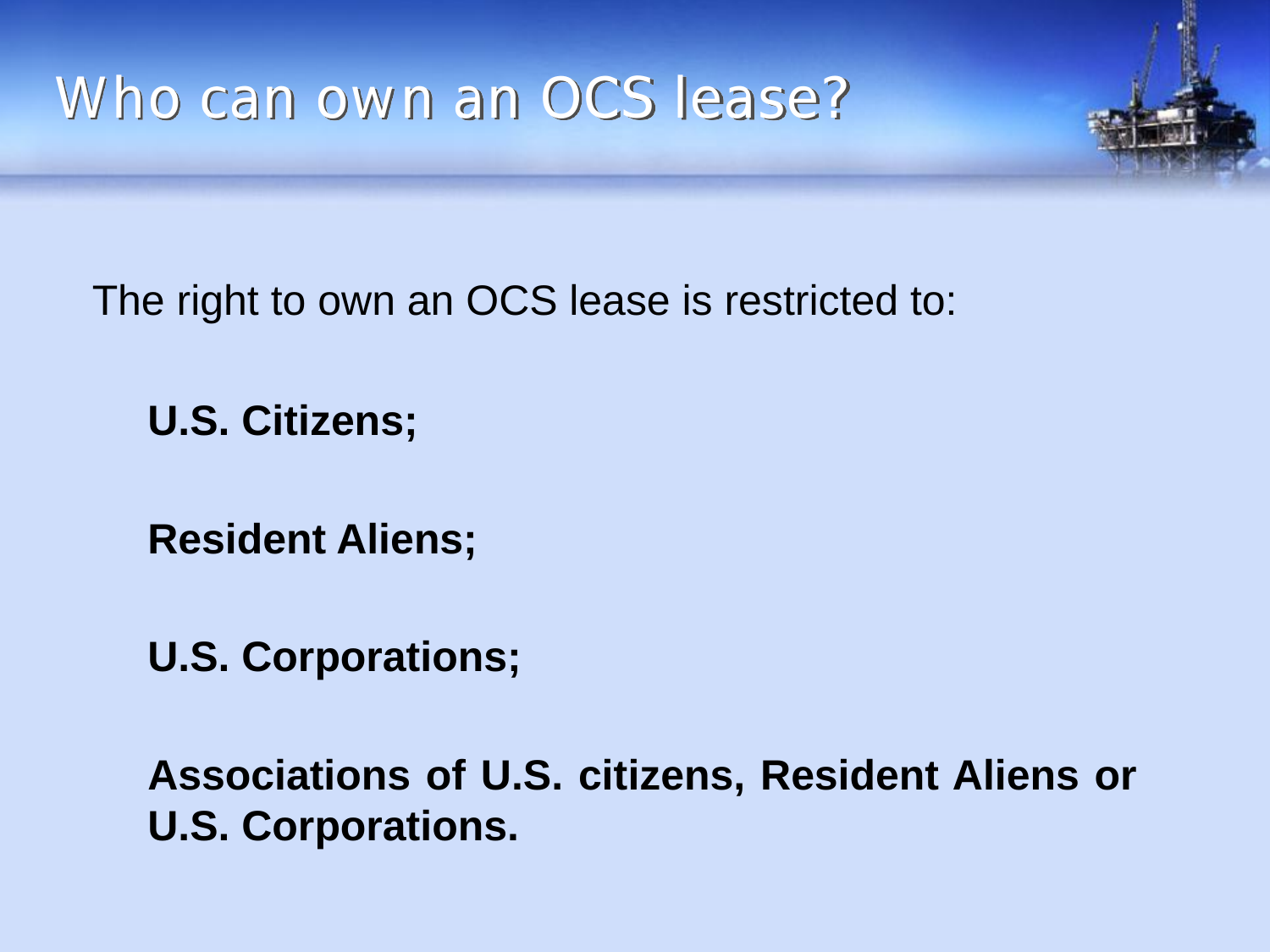

# Who can own an OCS lease?

	The right to own an OCS lease is restricted to:

	U.S. Citizens;

	Resident Aliens;

	U.S. Corporations;

	Associations of U.S. citizens, Resident Aliens or    U.S. Corporations.